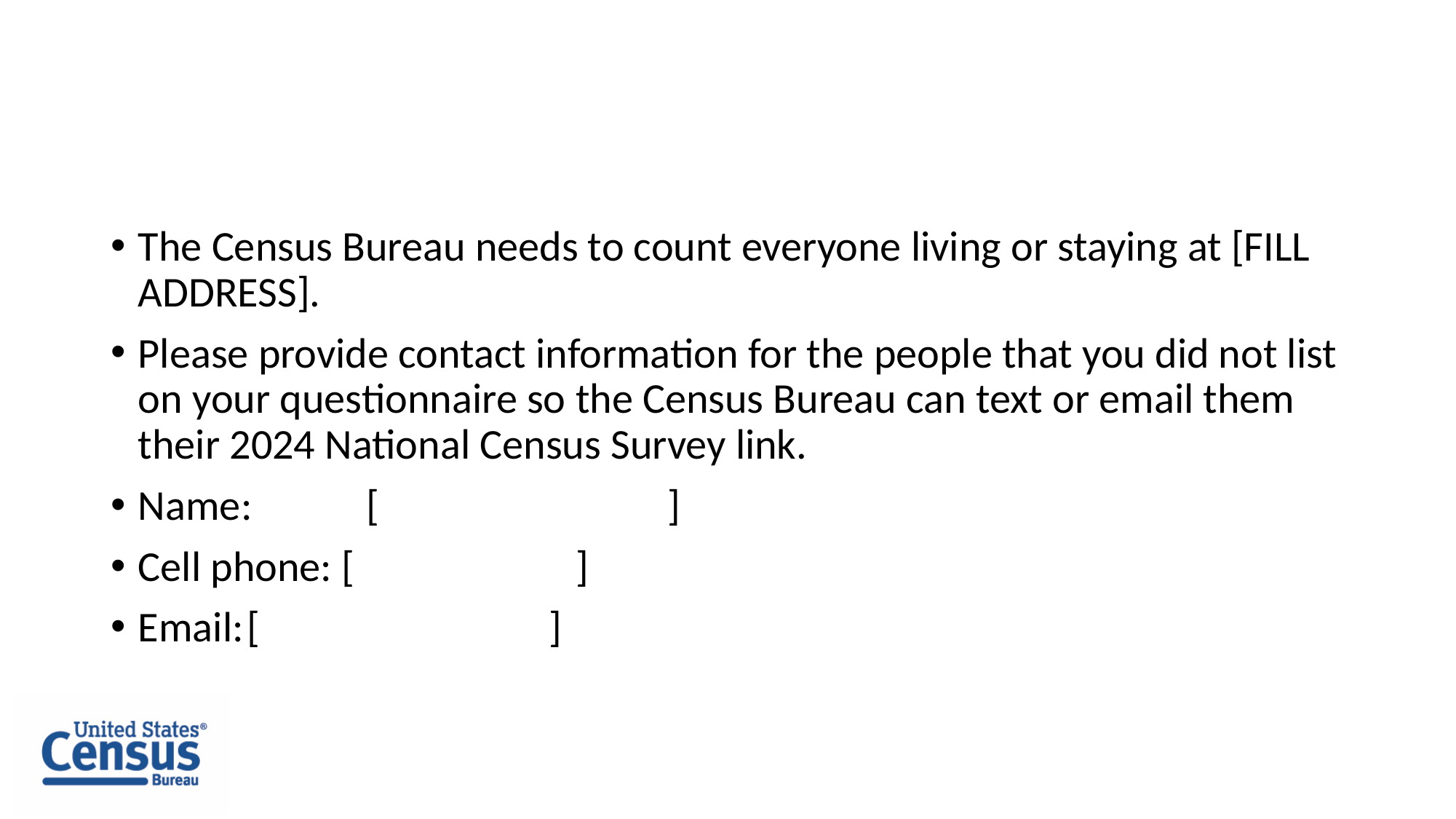

#
The Census Bureau needs to count everyone living or staying at [FILL ADDRESS].
Please provide contact information for the people that you did not list on your questionnaire so the Census Bureau can text or email them their 2024 National Census Survey link.
Name: 	 [                              ]
Cell phone: [                       ]
Email:	[                              ]